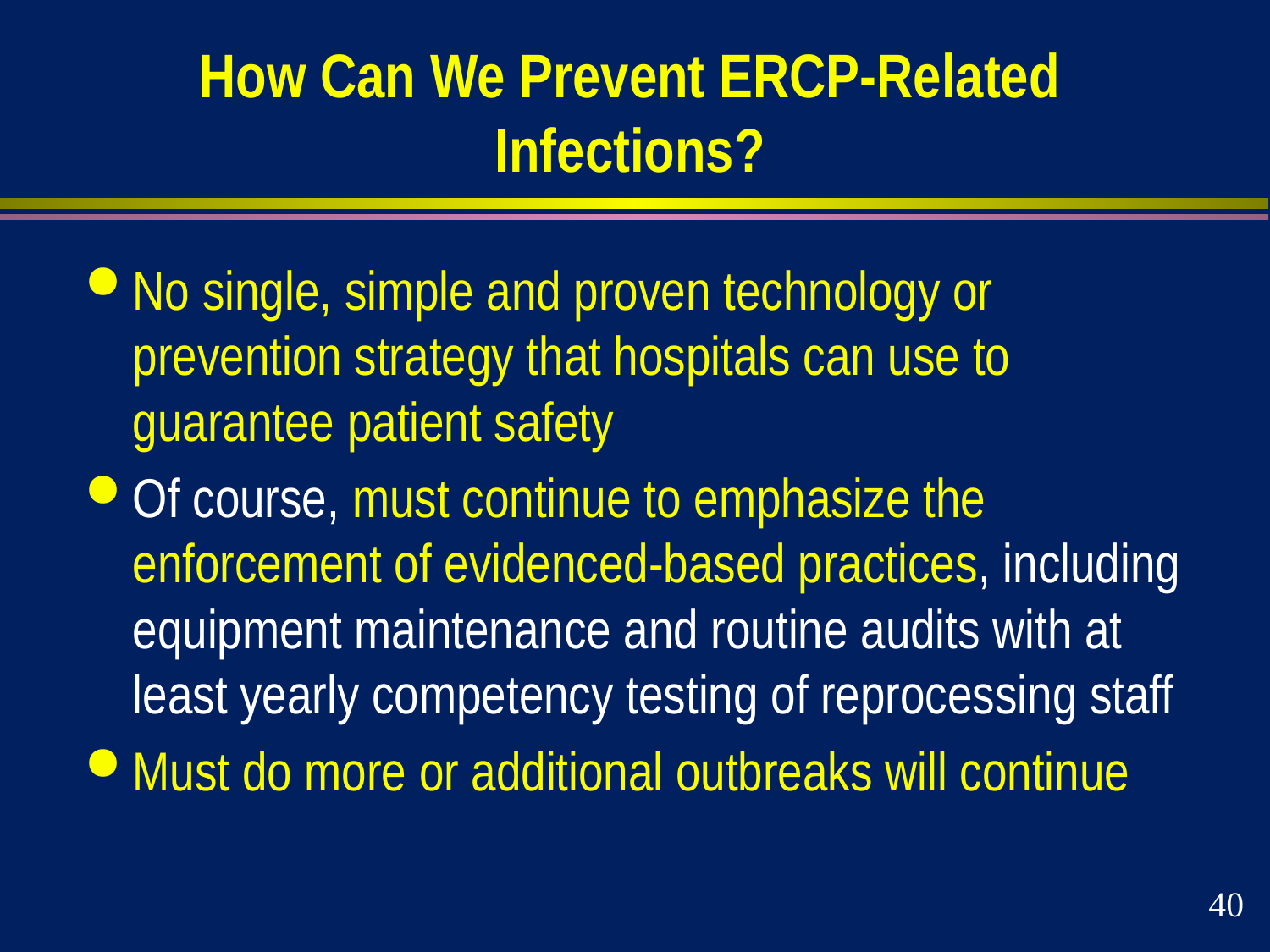

# How Can We Prevent ERCP-Related Infections?
No single, simple and proven technology or prevention strategy that hospitals can use to guarantee patient safety
Of course, must continue to emphasize the enforcement of evidenced-based practices, including equipment maintenance and routine audits with at least yearly competency testing of reprocessing staff
Must do more or additional outbreaks will continue
40